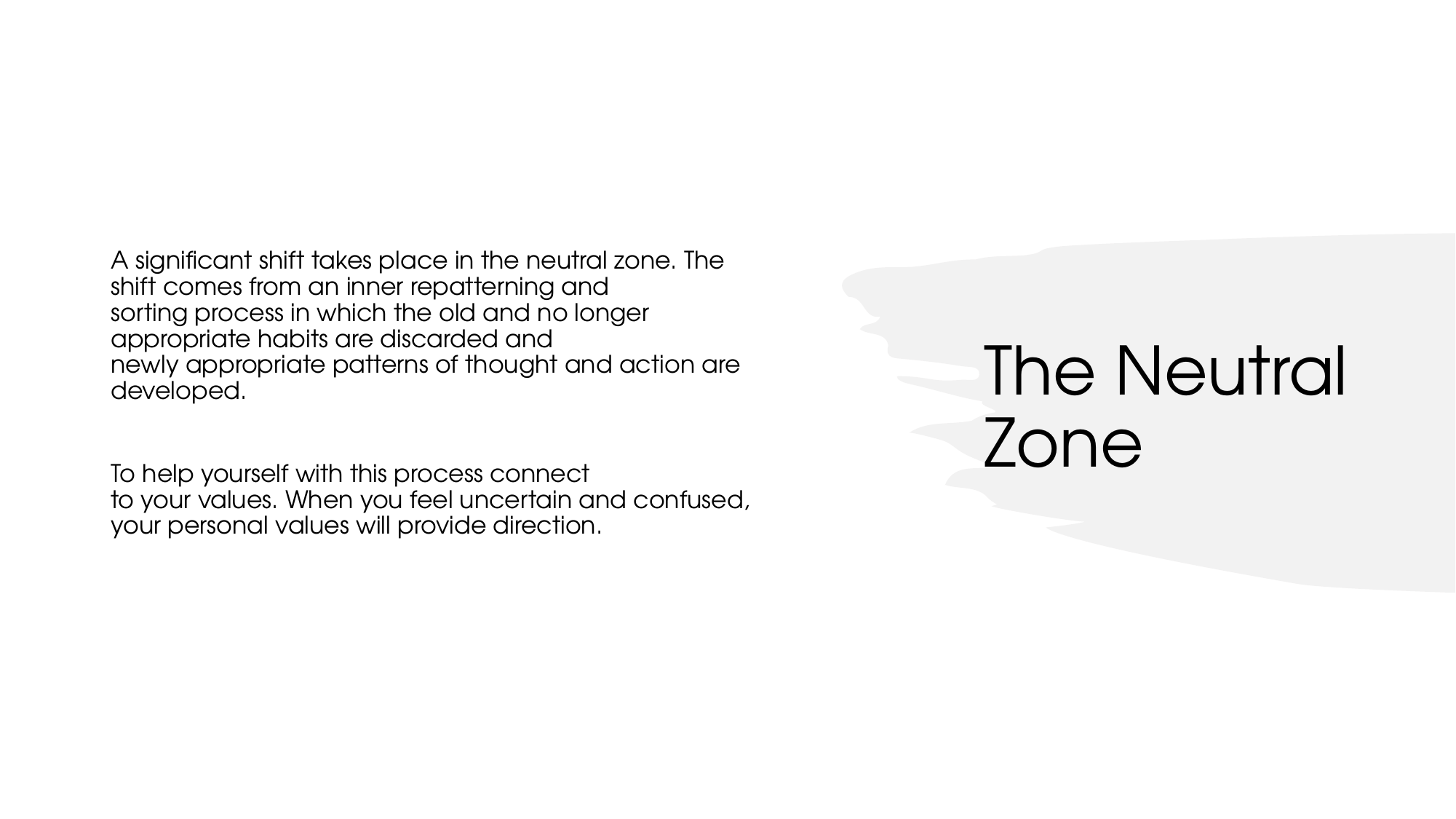

A significant shift takes place in the neutral zone. The shift comes from an inner repatterning and sorting process in which the old and no longer appropriate habits are discarded and newly appropriate patterns of thought and action are developed.

To help yourself with this process connect to your values. When you feel uncertain and confused, your personal values will provide direction.

# The Neutral Zone